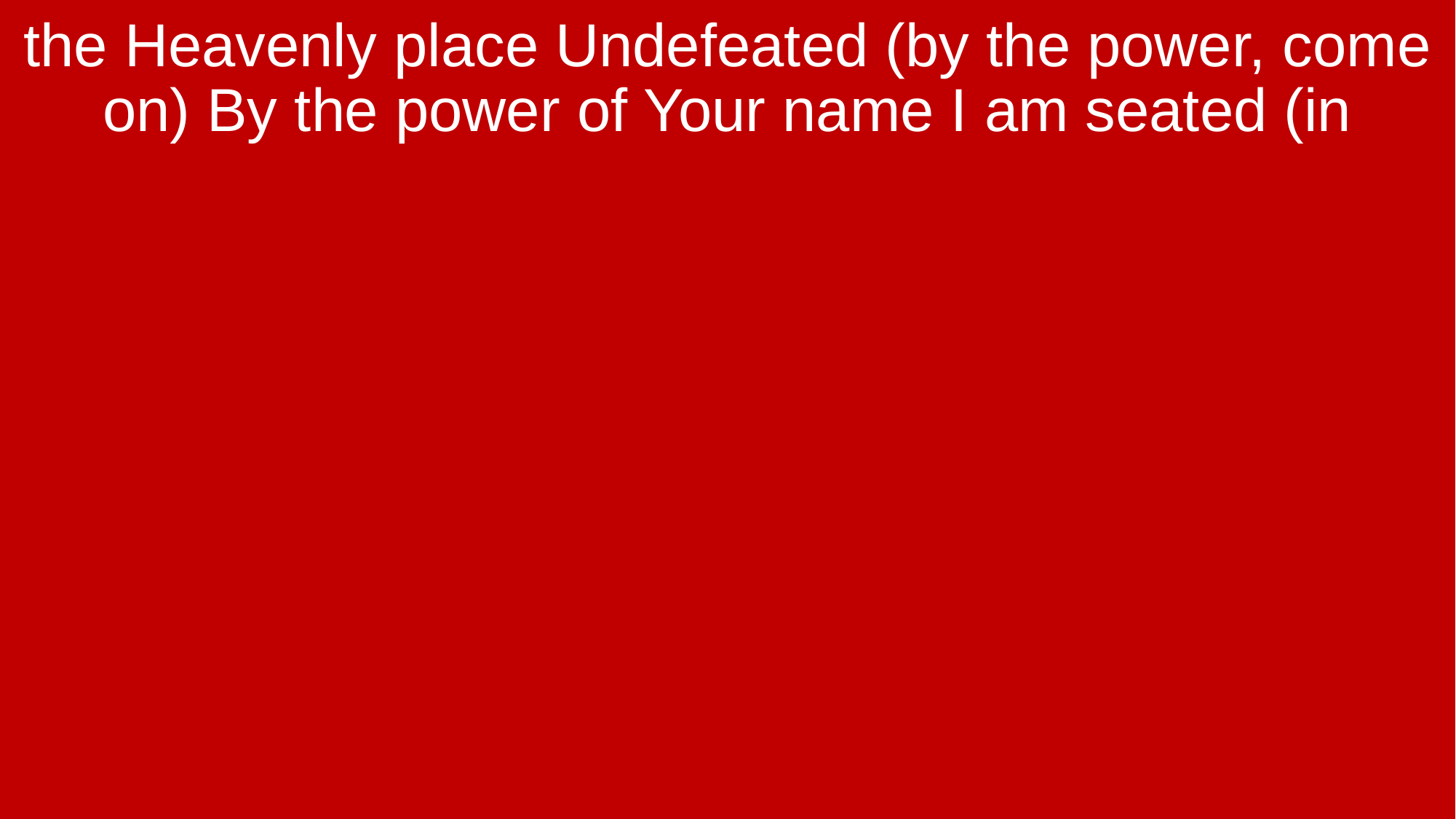

the Heavenly place Undefeated (by the power, come on) By the power of Your name I am seated (in